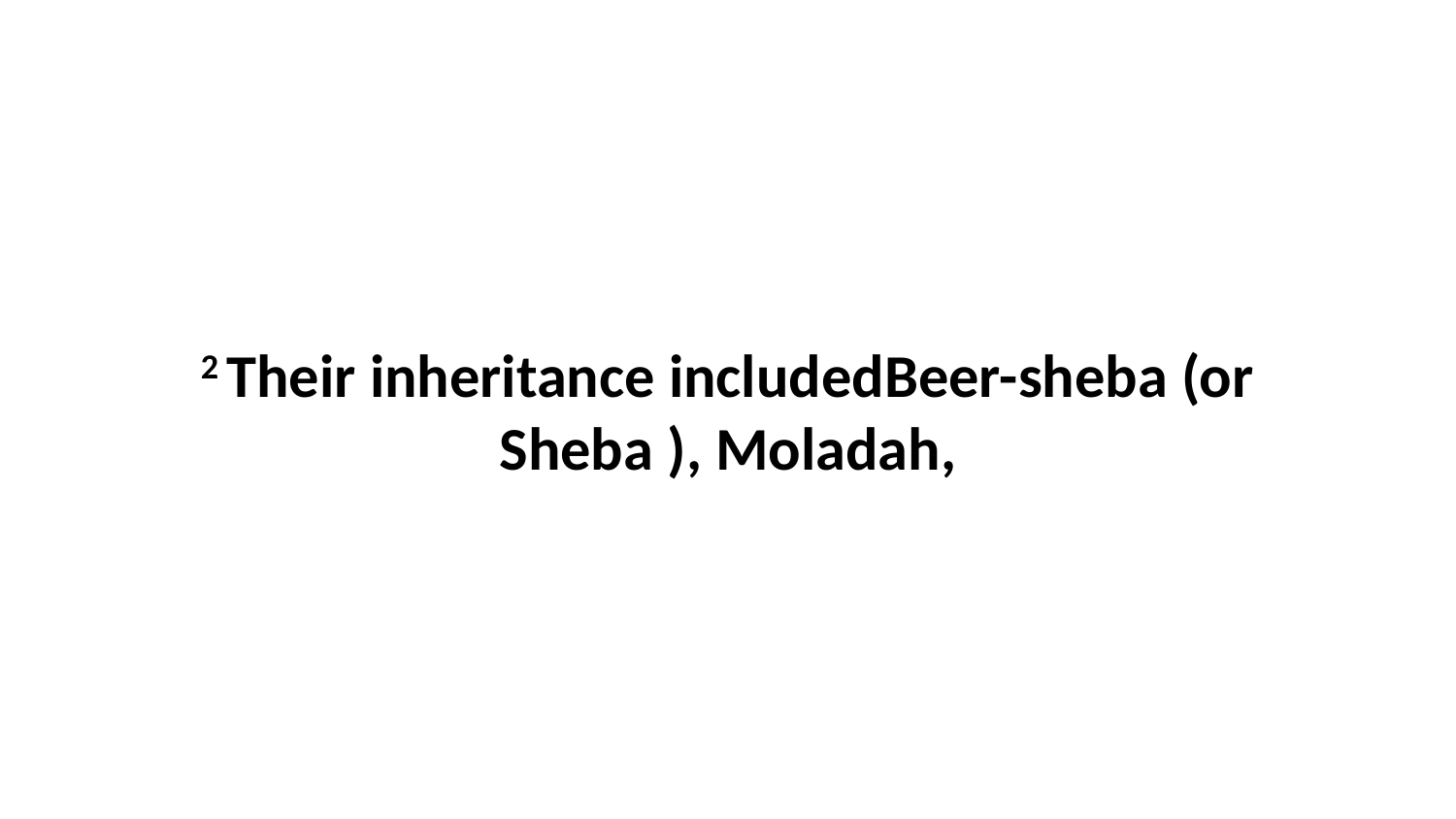

2 Their inheritance includedBeer-sheba (or Sheba ), Moladah,